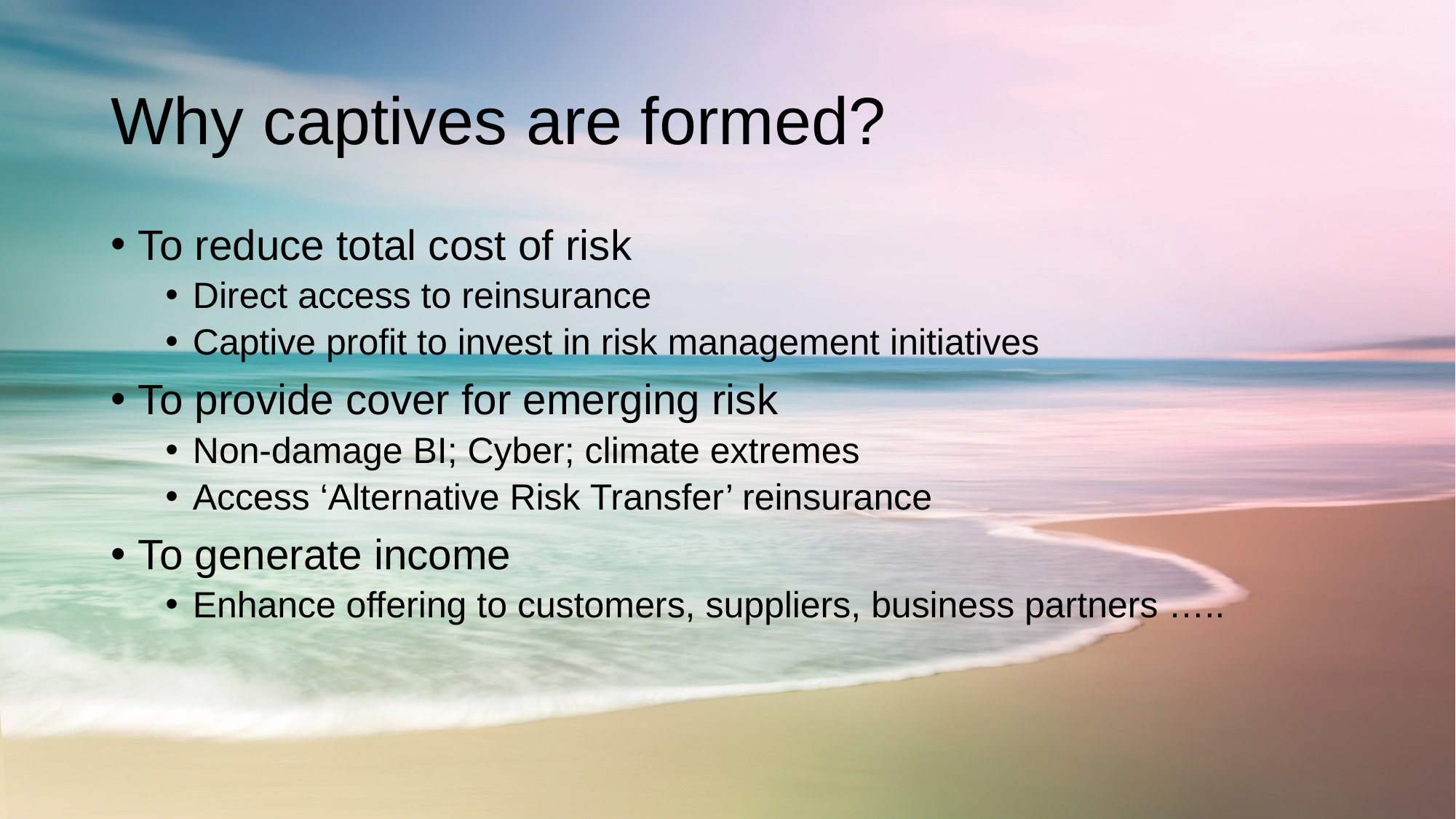

# Why captives are formed?
To reduce total cost of risk
Direct access to reinsurance
Captive profit to invest in risk management initiatives
To provide cover for emerging risk
Non-damage BI; Cyber; climate extremes
Access ‘Alternative Risk Transfer’ reinsurance
To generate income
Enhance offering to customers, suppliers, business partners …..